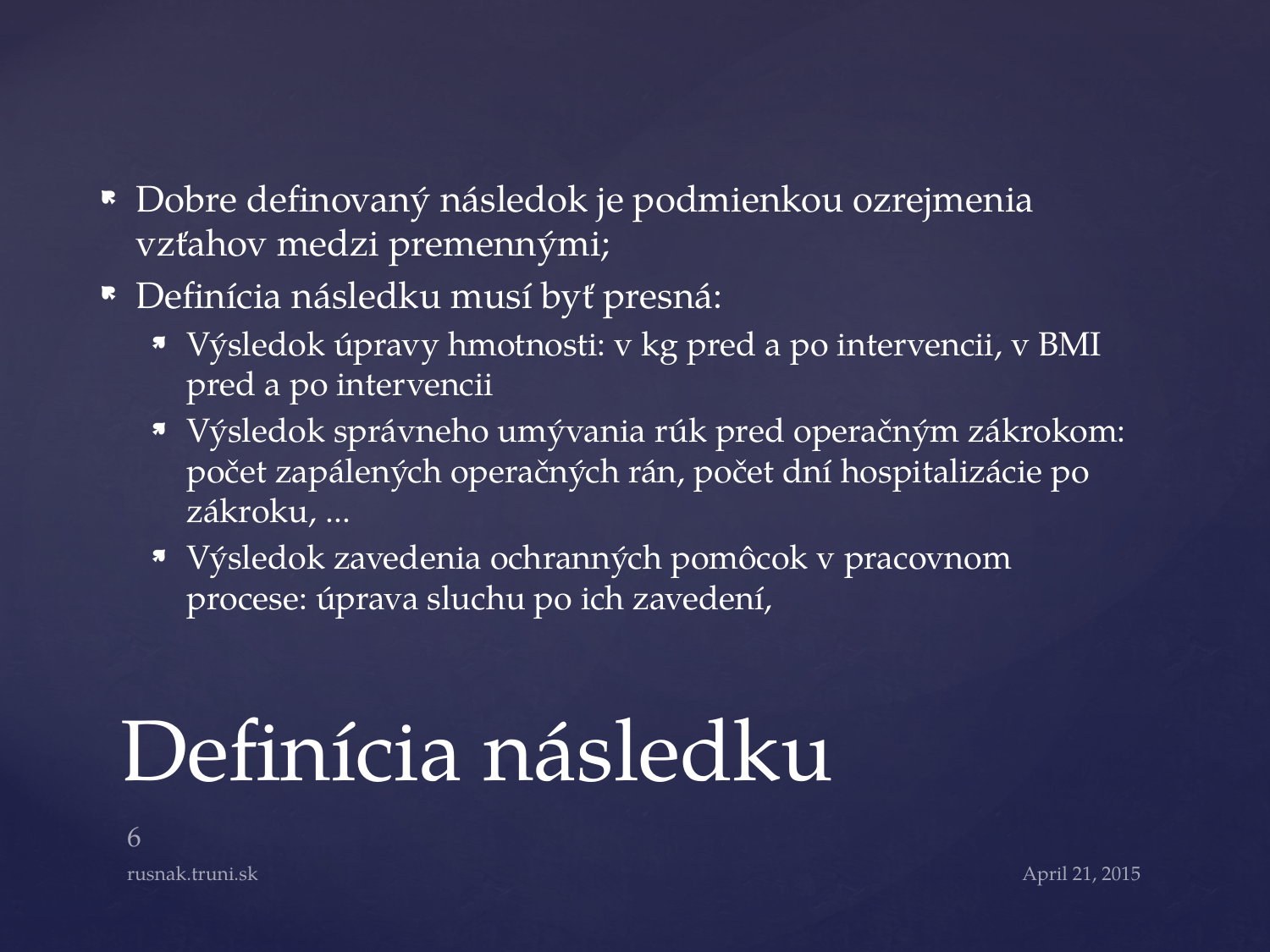

Dobre definovaný následok je podmienkou ozrejmenia vzťahov medzi premennými;
Definícia následku musí byť presná:
Výsledok úpravy hmotnosti: v kg pred a po intervencii, v BMI pred a po intervencii
Výsledok správneho umývania rúk pred operačným zákrokom: počet zapálených operačných rán, počet dní hospitalizácie po zákroku, ...
Výsledok zavedenia ochranných pomôcok v pracovnom procese: úprava sluchu po ich zavedení,
# Definícia následku
6
rusnak.truni.sk
April 21, 2015